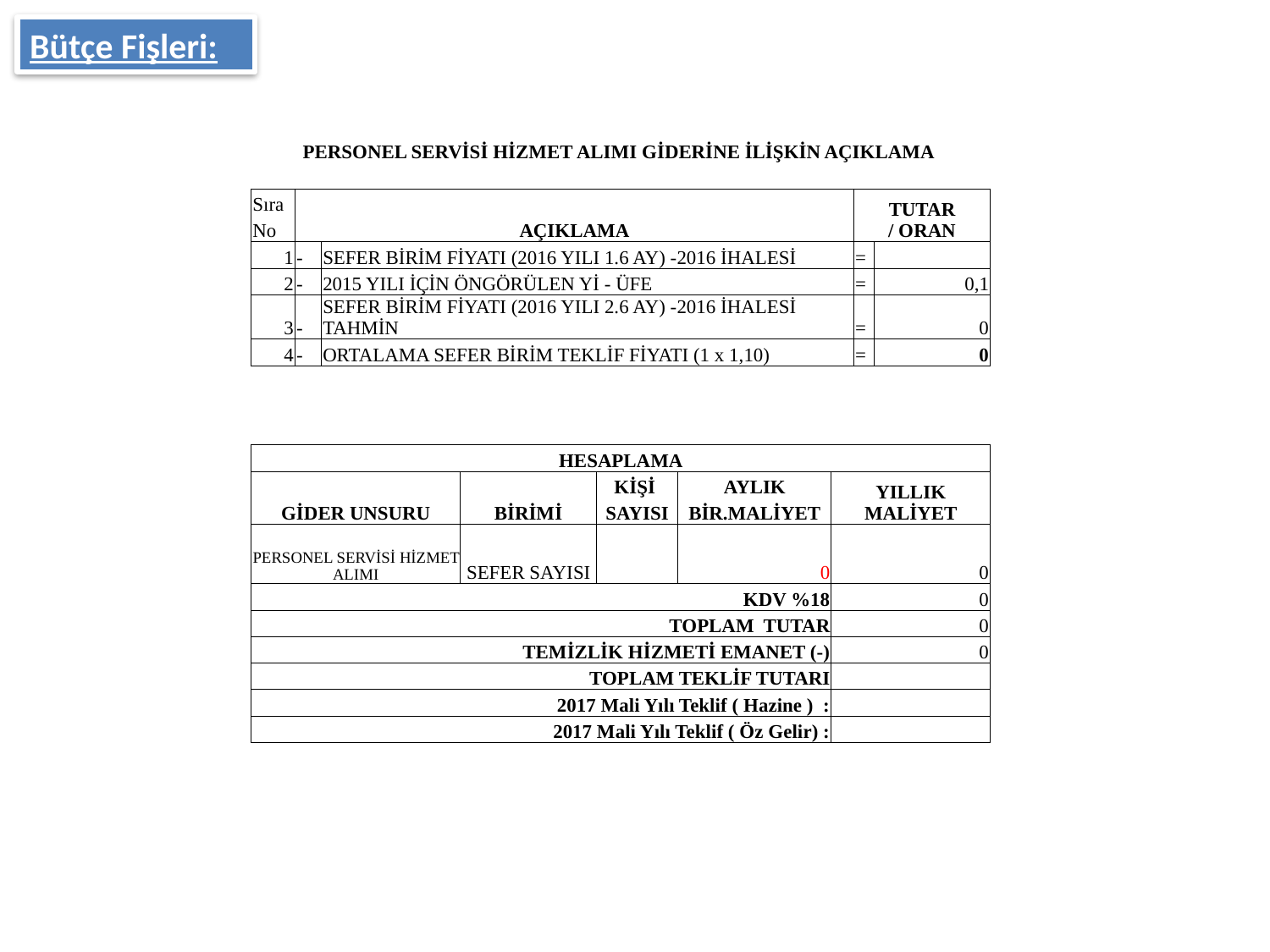

Bütçe Fişleri:
| PERSONEL SERVİSİ HİZMET ALIMI GİDERİNE İLİŞKİN AÇIKLAMA |  |  |  |  |  |  |  |  |
| --- | --- | --- | --- | --- | --- | --- | --- | --- |
|  |  |  |  |  |  |  |  |  |
| Sıra | AÇIKLAMA |  |  |  |  |  | TUTAR / ORAN |  |
| No |  |  |  |  |  |  |  |  |
| 1 | - | SEFER BİRİM FİYATI (2016 YILI 1.6 AY) -2016 İHALESİ |  |  |  |  | = |  |
| 2 | - | 2015 YILI İÇİN ÖNGÖRÜLEN Yİ - ÜFE |  |  |  |  | = | 0,1 |
| 3 | - | SEFER BİRİM FİYATI (2016 YILI 2.6 AY) -2016 İHALESİ TAHMİN |  |  |  |  | = | 0 |
| 4 | - | ORTALAMA SEFER BİRİM TEKLİF FİYATI (1 x 1,10) |  |  |  |  | = | 0 |
|  |  |  |  |  |  |  |  |  |
|  |  |  |  |  |  |  |  |  |
|  |  |  |  |  |  |  |  |  |
| HESAPLAMA |  |  |  |  |  |  |  |  |
| GİDER UNSURU |  |  | BİRİMİ | KİŞİ | AYLIK | YILLIK MALİYET |  |  |
|  |  |  |  | SAYISI | BİR.MALİYET |  |  |  |
| PERSONEL SERVİSİ HİZMET ALIMI |  |  | SEFER SAYISI |  | 0 | 0 |  |  |
| KDV %18 |  |  |  |  |  | 0 |  |  |
| TOPLAM TUTAR |  |  |  |  |  | 0 |  |  |
| TEMİZLİK HİZMETİ EMANET (-) |  |  |  |  |  | 0 |  |  |
| TOPLAM TEKLİF TUTARI |  |  |  |  |  |  |  |  |
| 2017 Mali Yılı Teklif ( Hazine ) : |  |  |  |  |  |  |  |  |
| 2017 Mali Yılı Teklif ( Öz Gelir) : |  |  |  |  |  |  |  |  |